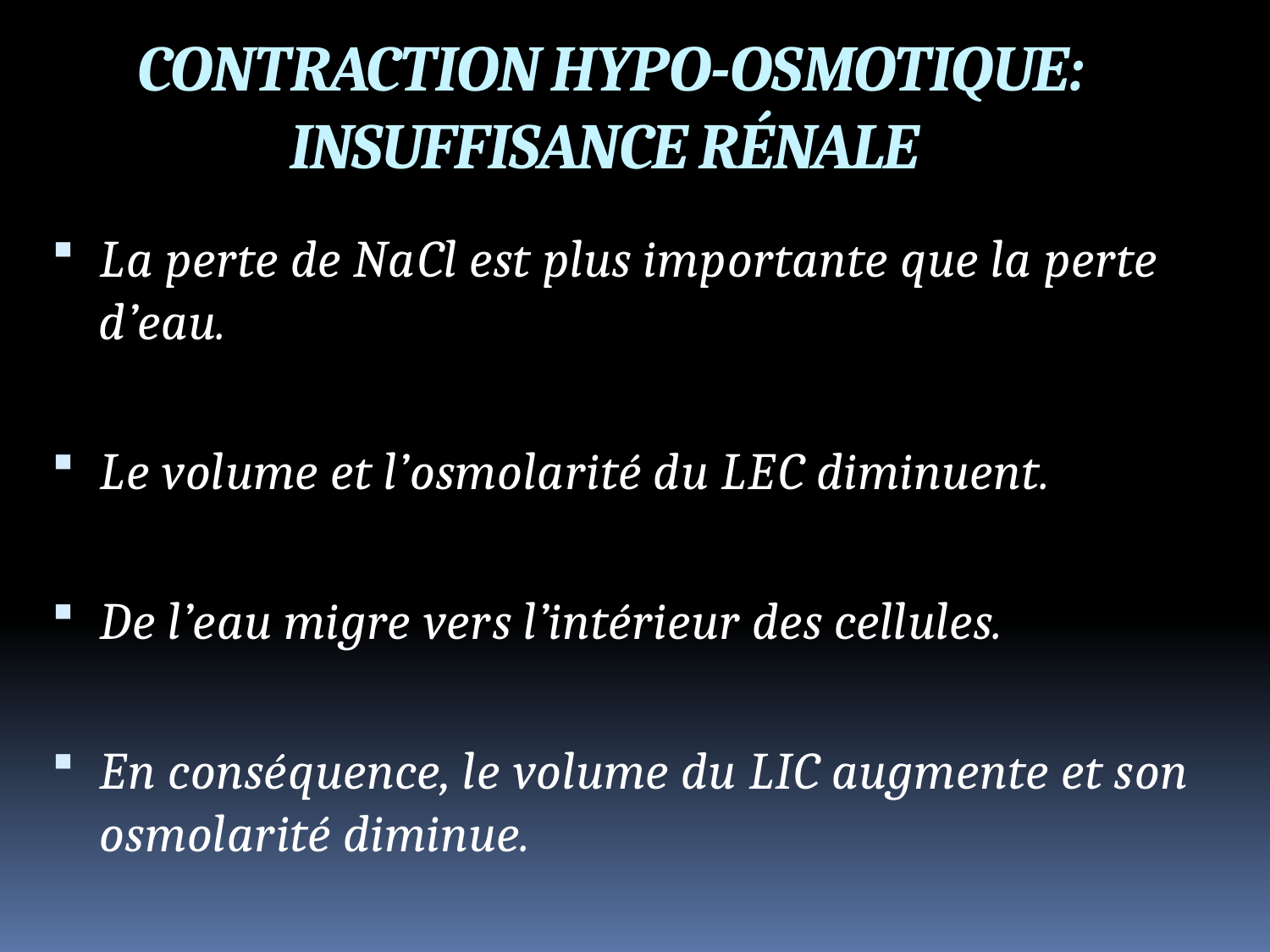

CONTRACTION HYPO-OSMOTIQUE:
INSUFFISANCE RÉNALE
La perte de NaCl est plus importante que la perte d’eau.

Le volume et l’osmolarité du LEC diminuent.

De l’eau migre vers l’intérieur des cellules.

En conséquence, le volume du LIC augmente et son osmolarité diminue.